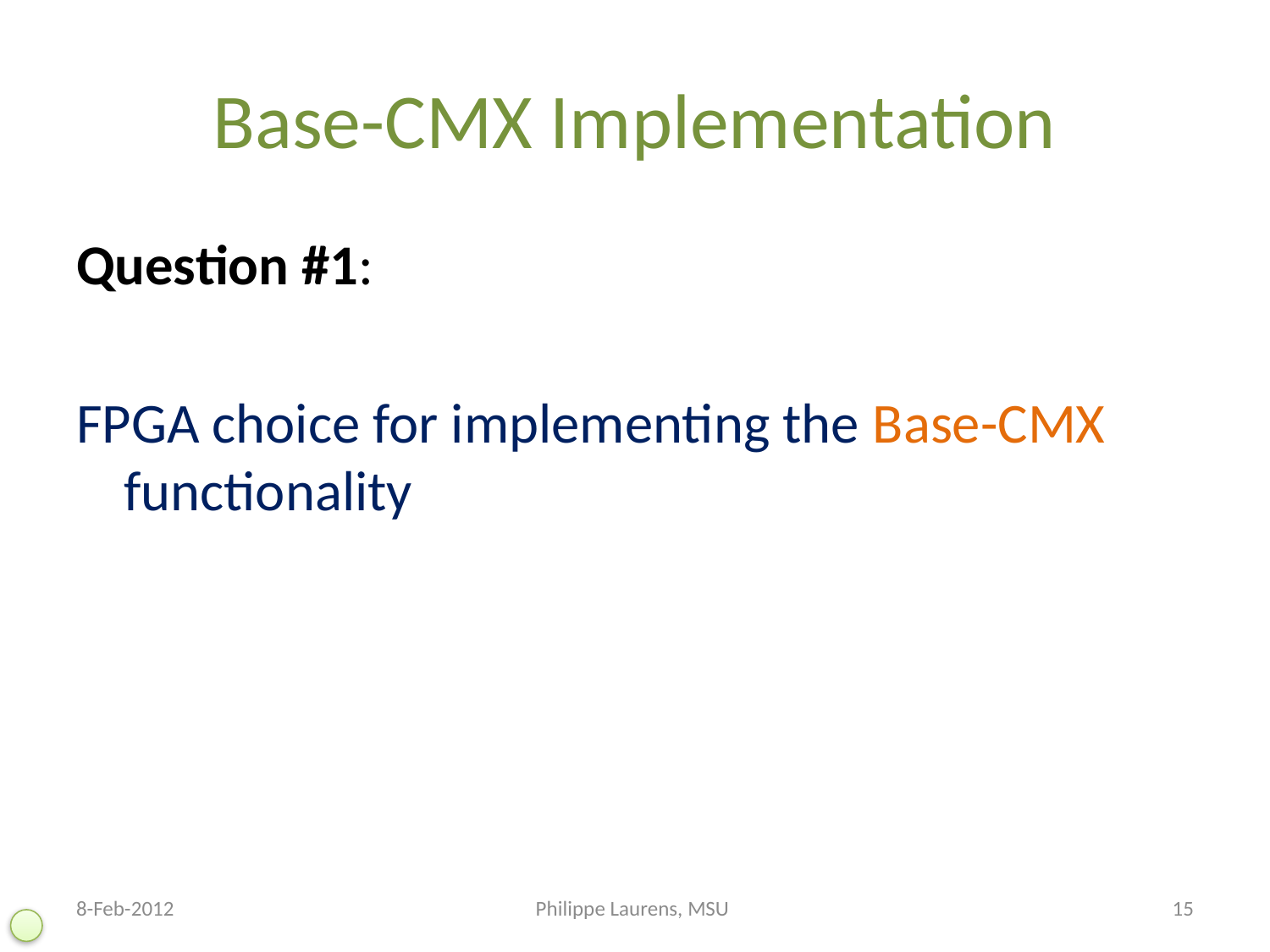

# Base-CMX Implementation
Question #1:

FPGA choice for implementing the Base-CMX functionality

8-Feb-2012
Philippe Laurens, MSU
15